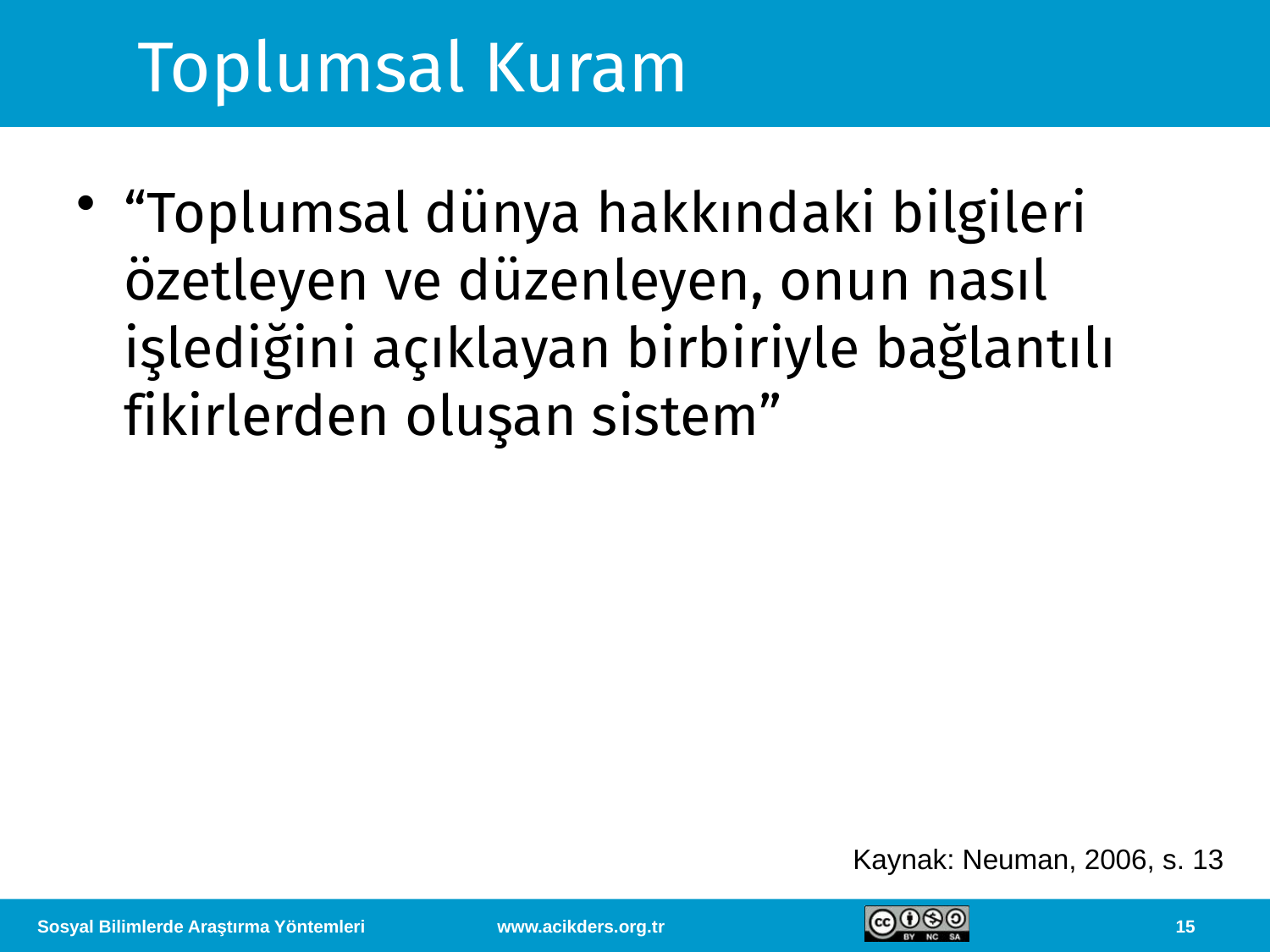

# Toplumsal Kuram
“Toplumsal dünya hakkındaki bilgileri özetleyen ve düzenleyen, onun nasıl işlediğini açıklayan birbiriyle bağlantılı fikirlerden oluşan sistem”

Kaynak: Neuman, 2006, s. 13